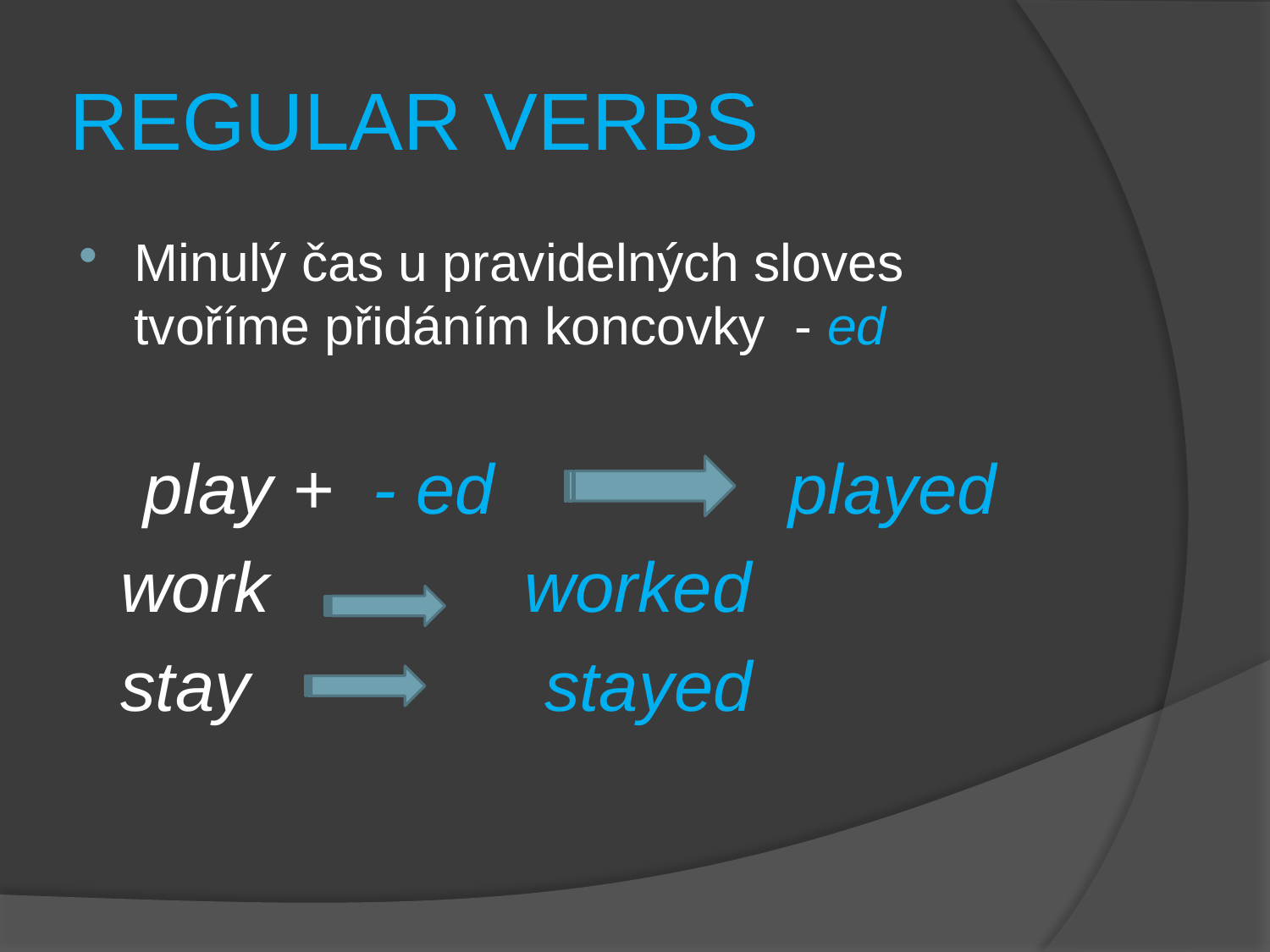

# REGULAR VERBS
Minulý čas u pravidelných sloves tvoříme přidáním koncovky  - ed

    play +  - ed               played
  work             worked
  stay               stayed